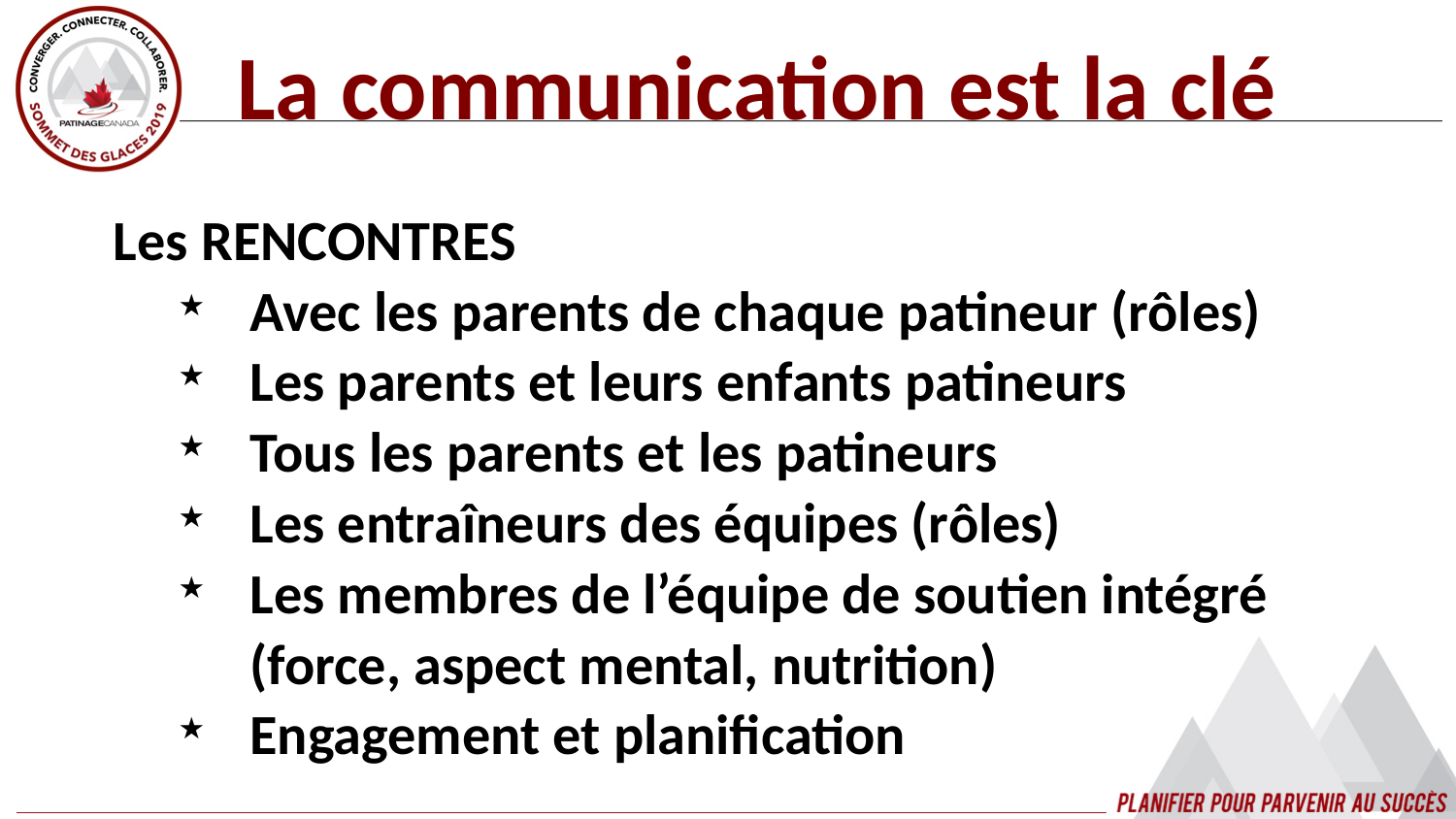

La communication est la clé

Les RENCONTRES
Avec les parents de chaque patineur (rôles)
Les parents et leurs enfants patineurs
Tous les parents et les patineurs
Les entraîneurs des équipes (rôles)
Les membres de l’équipe de soutien intégré (force, aspect mental, nutrition)
Engagement et planification